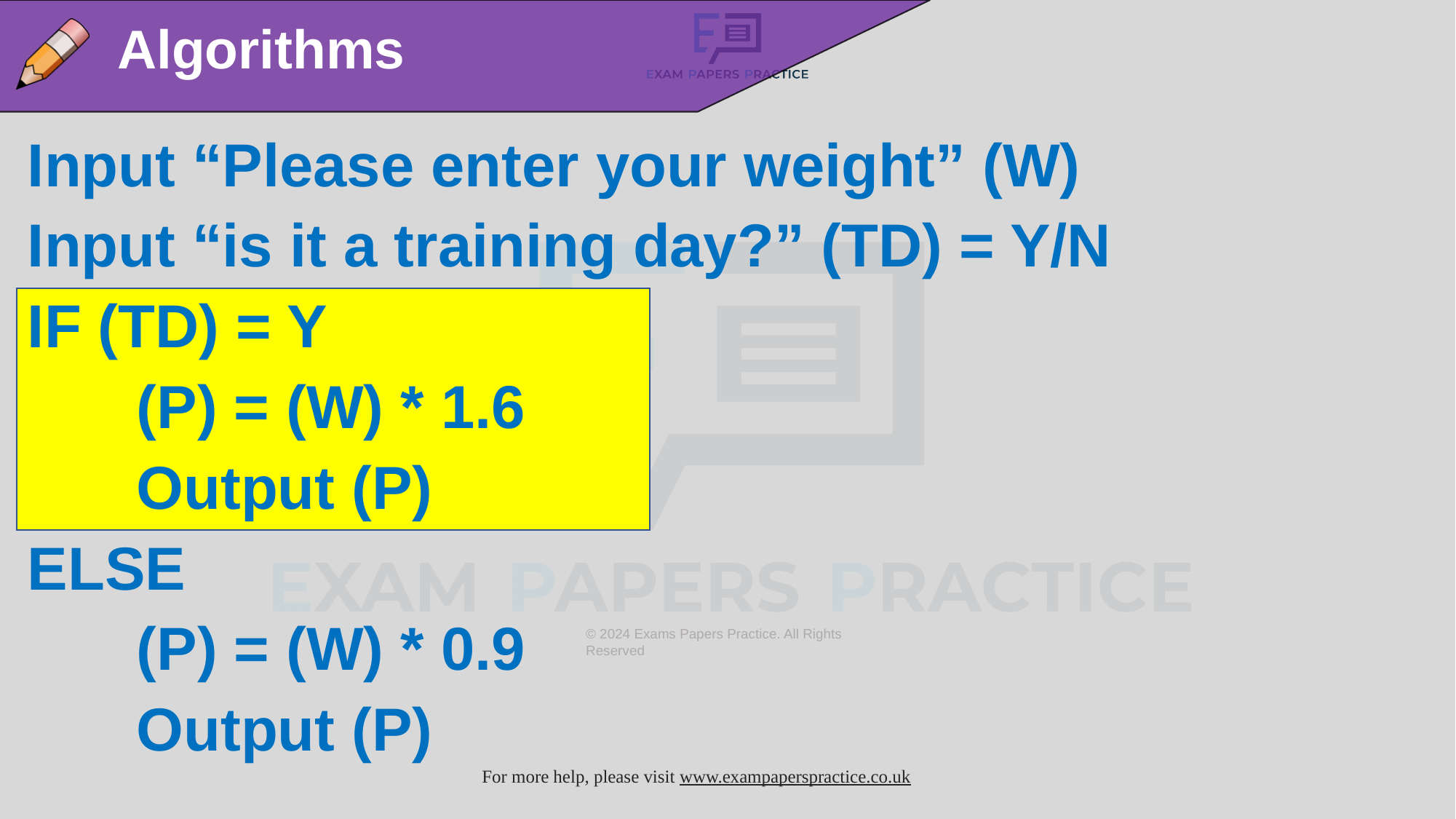

Algorithms
Input “Please enter your weight” (W)
Input “is it a training day?” (TD) = Y/N
IF (TD) = Y
	(P) = (W) * 1.6
	Output (P)
ELSE
	(P) = (W) * 0.9
	Output (P)